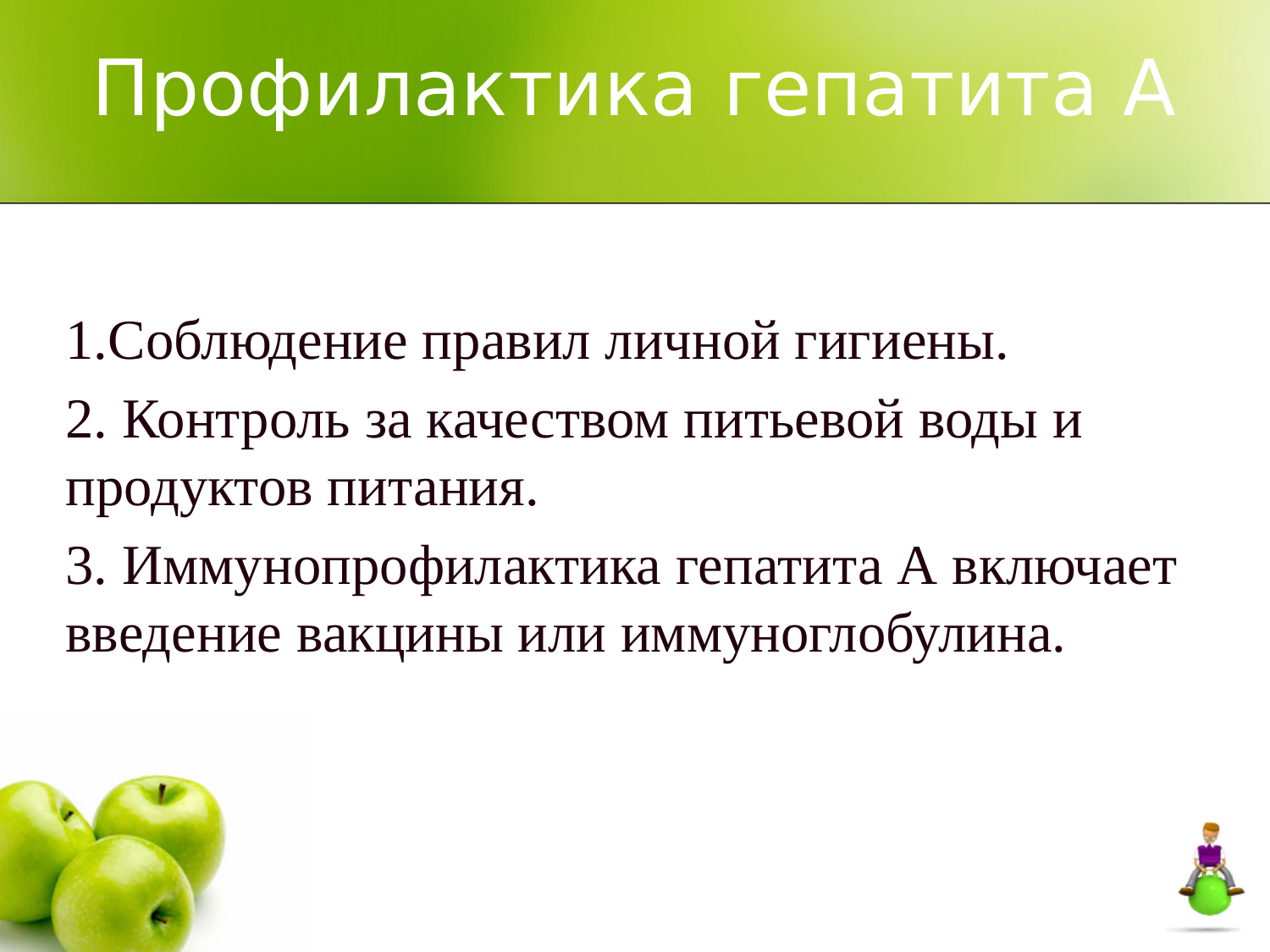

# Профилактика гепатита А
1.Соблюдение правил личной гигиены.
2. Контроль за качеством питьевой воды и продуктов питания.
3. Иммунопрофилактика гепатита А включает введение вакцины или иммуноглобулина.